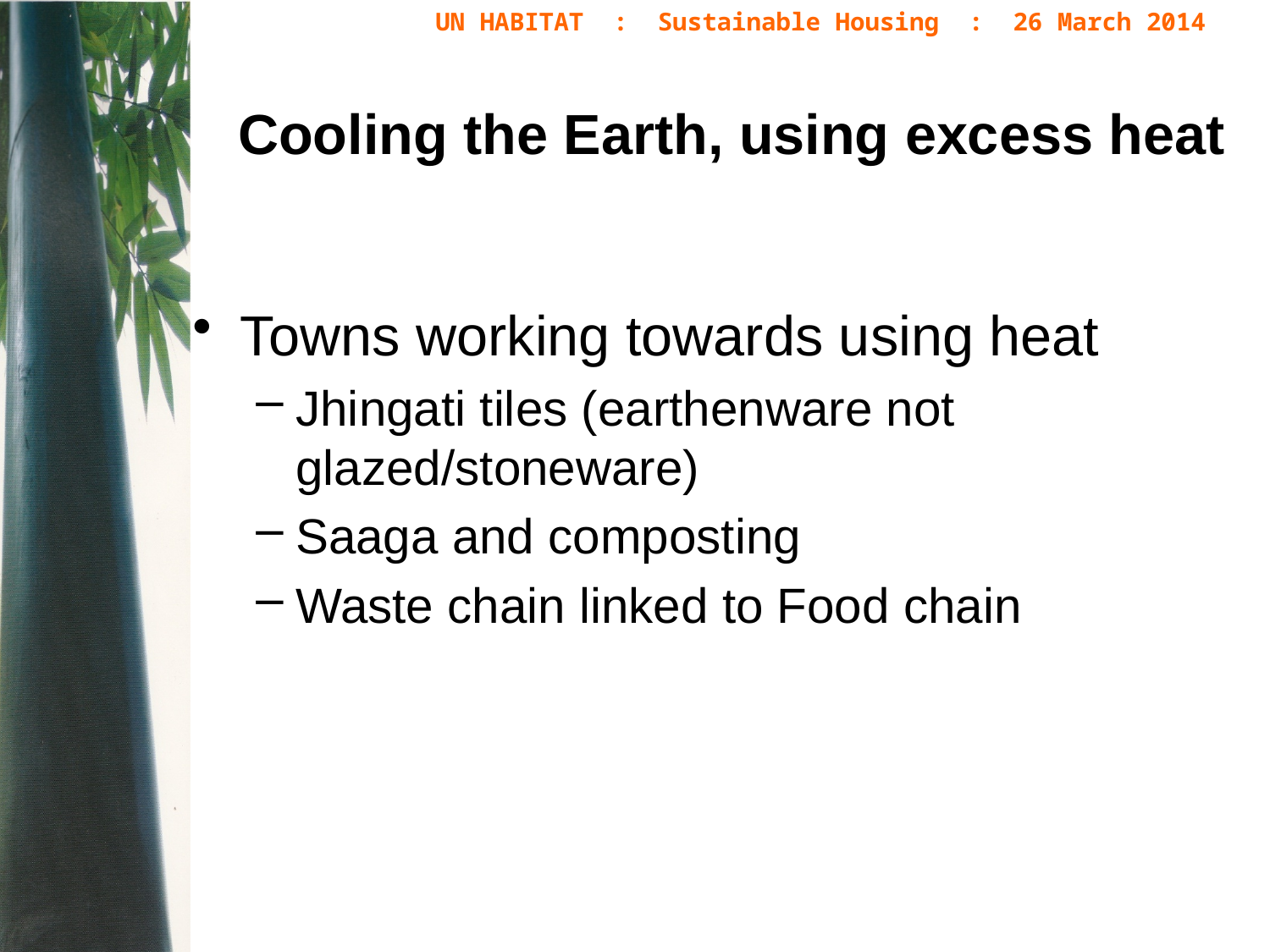

# Cooling the Earth, using excess heat

Towns working towards using heat
Jhingati tiles (earthenware not glazed/stoneware)
Saaga and composting
Waste chain linked to Food chain